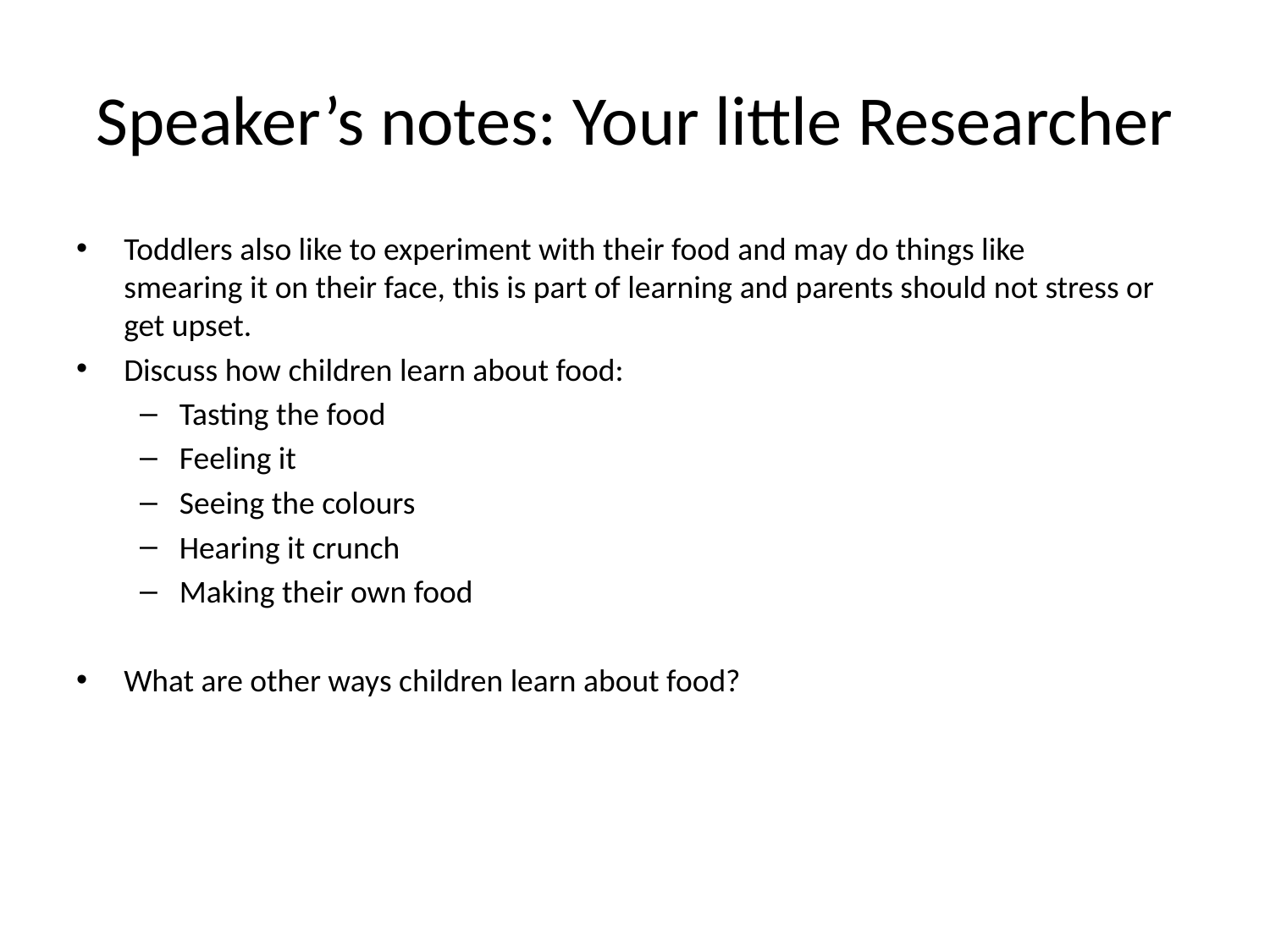

# Speaker’s notes: Your little Researcher
Toddlers also like to experiment with their food and may do things like smearing it on their face, this is part of learning and parents should not stress or get upset.
Discuss how children learn about food:
Tasting the food
Feeling it
Seeing the colours
Hearing it crunch
Making their own food

What are other ways children learn about food?